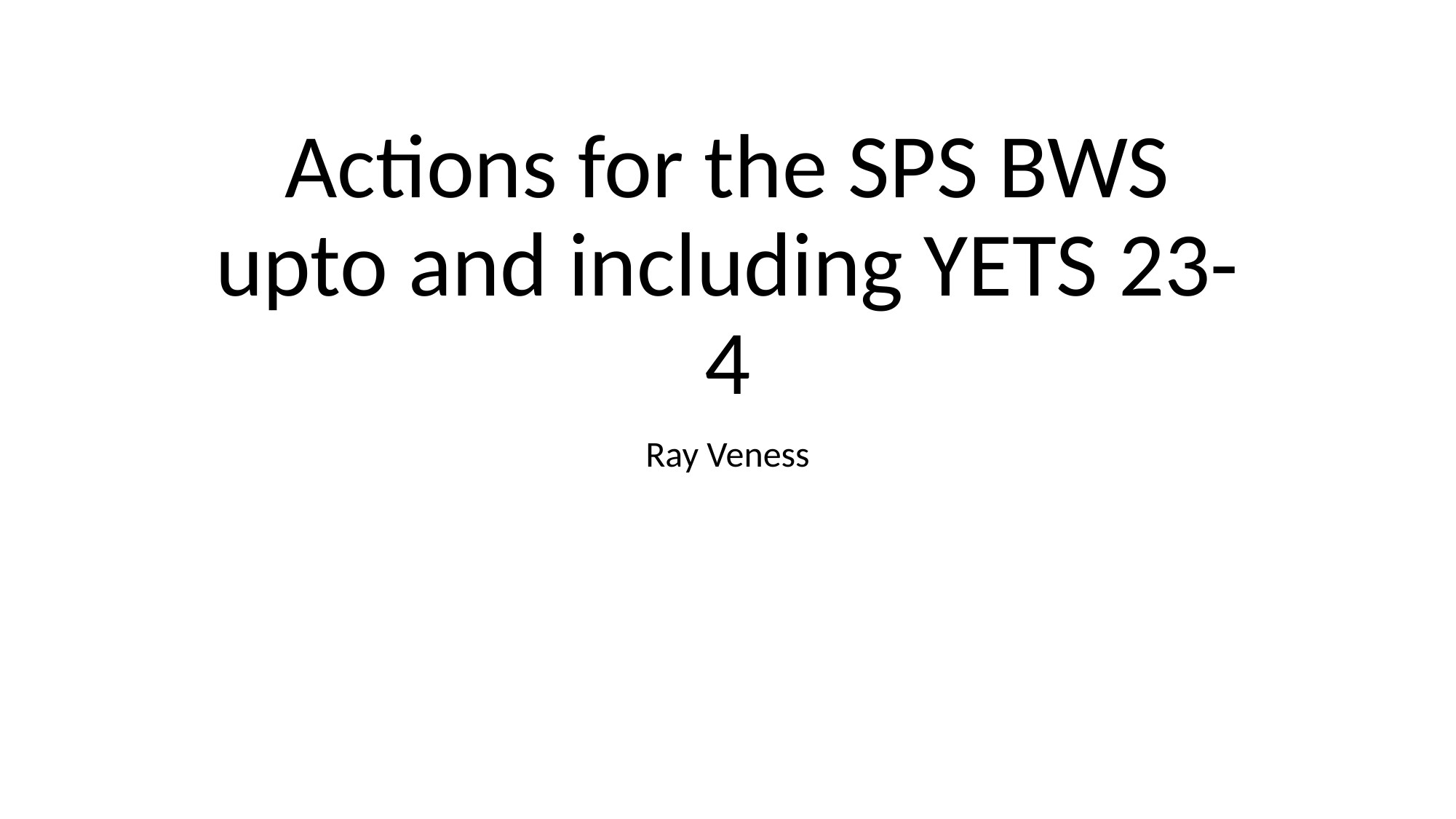

# Actions for the SPS BWS upto and including YETS 23-4
Ray Veness